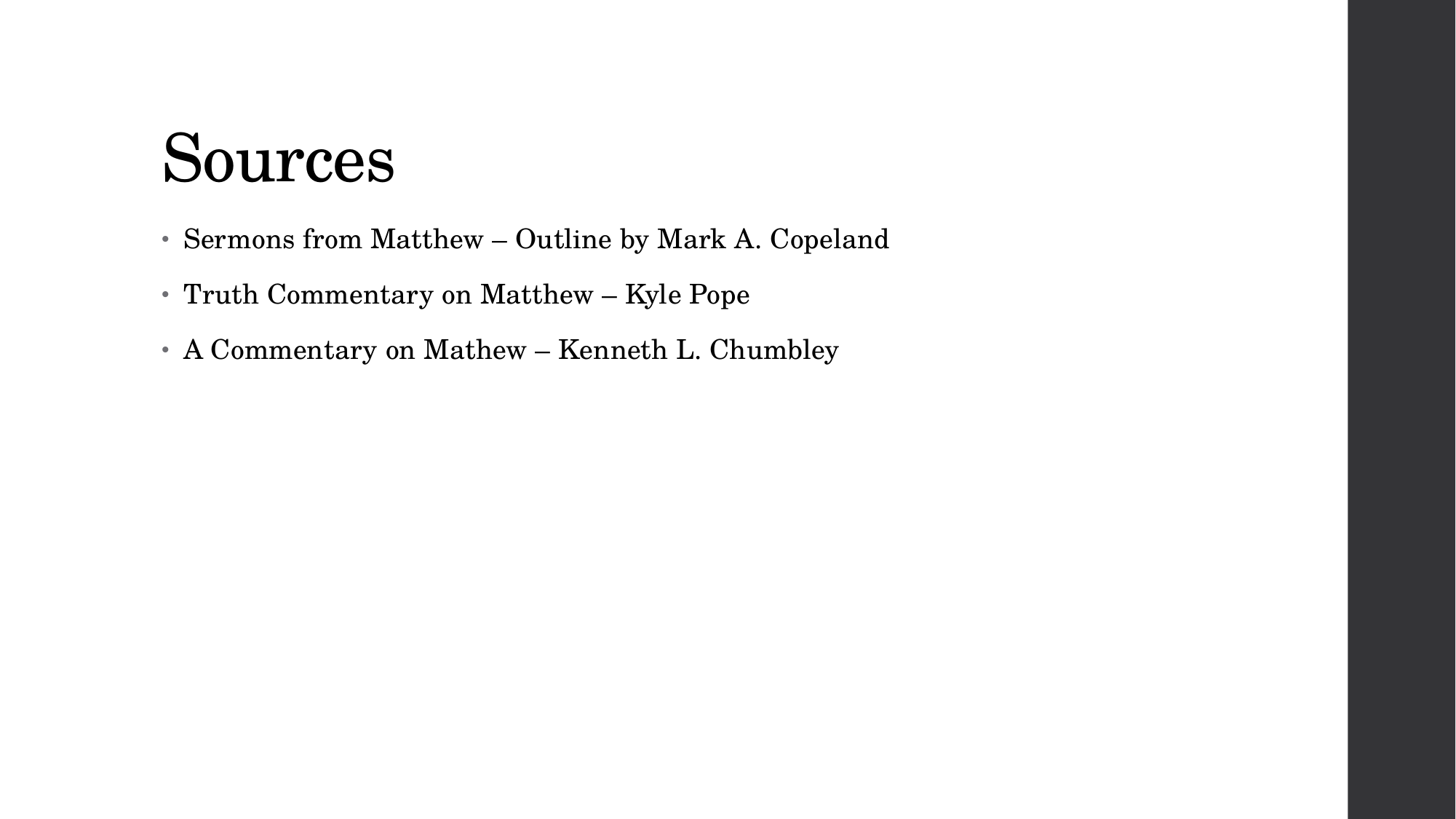

# Sources
Sermons from Matthew – Outline by Mark A. Copeland
Truth Commentary on Matthew – Kyle Pope
A Commentary on Mathew – Kenneth L. Chumbley